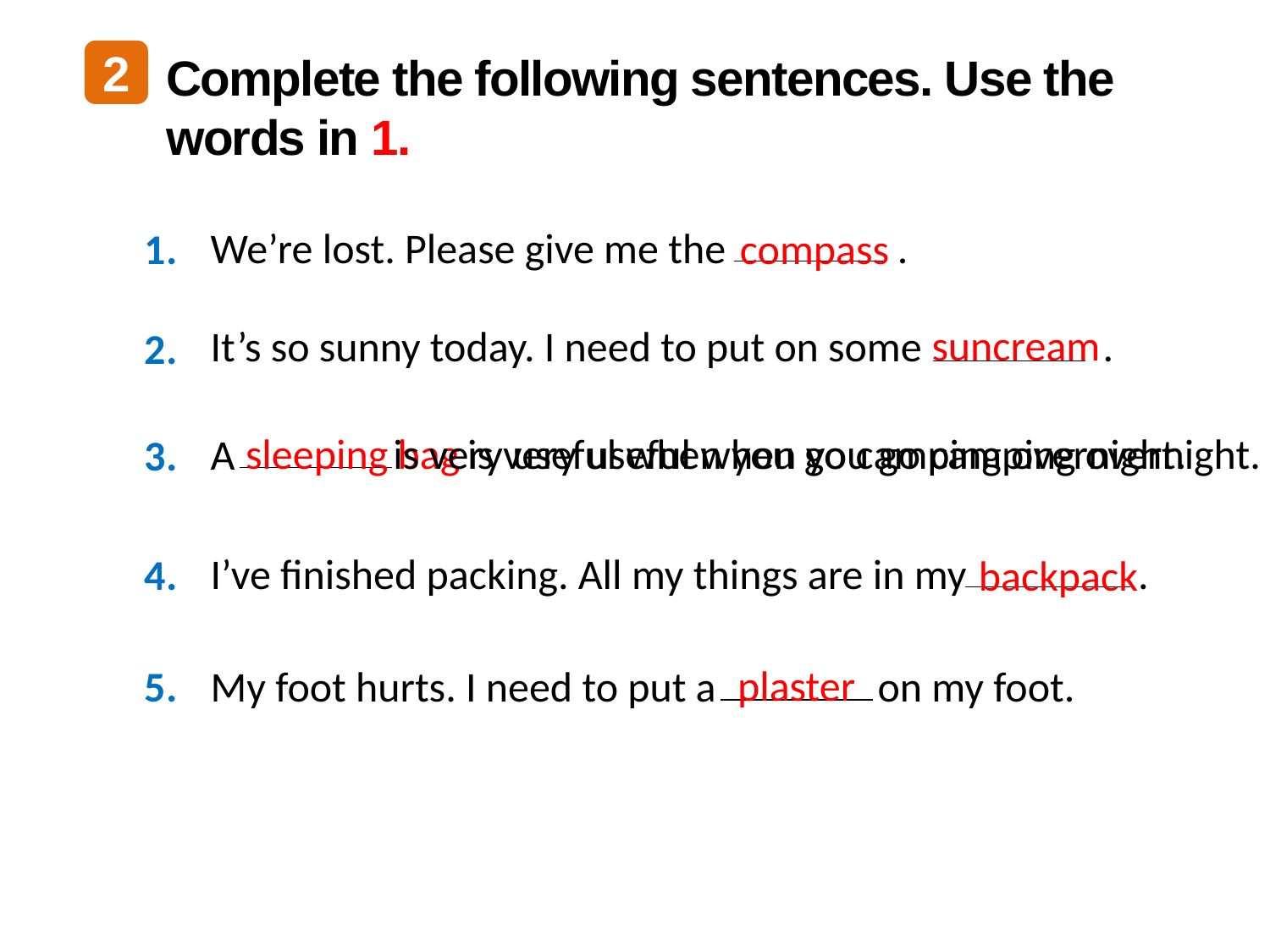

2
Complete the following sentences. Use the words in 1.
We’re lost. Please give me the                  .
compass
1.
suncream
It’s so sunny today. I need to put on some                   .
2.
sleeping bag
is very useful when you go camping overnight.
is very useful when you go camping overnight.
A
3.
I’ve finished packing. All my things are in my                  .
4.
backpack
plaster
5.
My foot hurts. I need to put a                 on my foot.